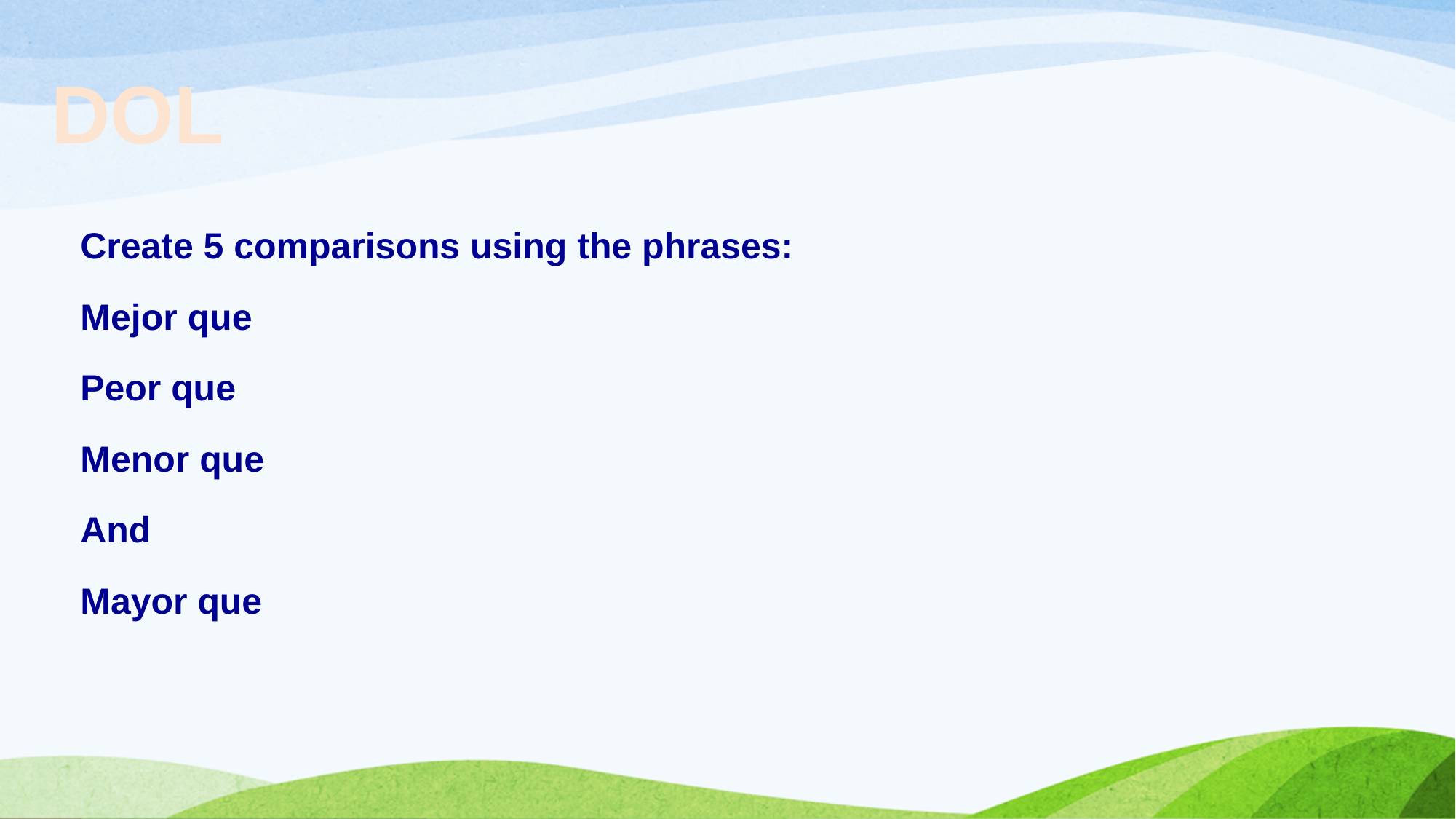

DOL
Create 5 comparisons using the phrases:
Mejor que
Peor que
Menor que
And
Mayor que